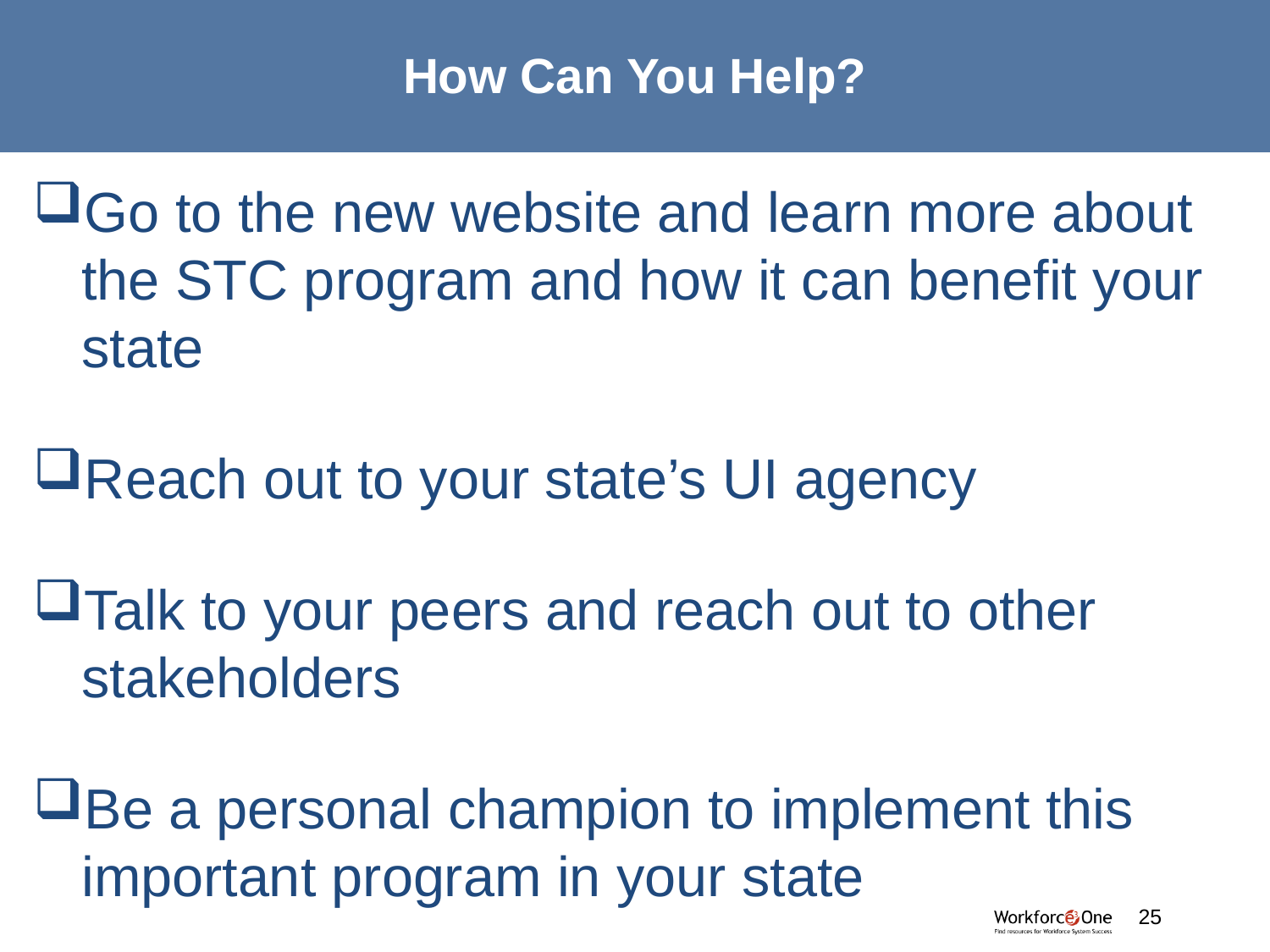

# How Can You Help?
Go to the new website and learn more about the STC program and how it can benefit your state
Reach out to your state’s UI agency
Talk to your peers and reach out to other stakeholders
Be a personal champion to implement this important program in your state
#
25